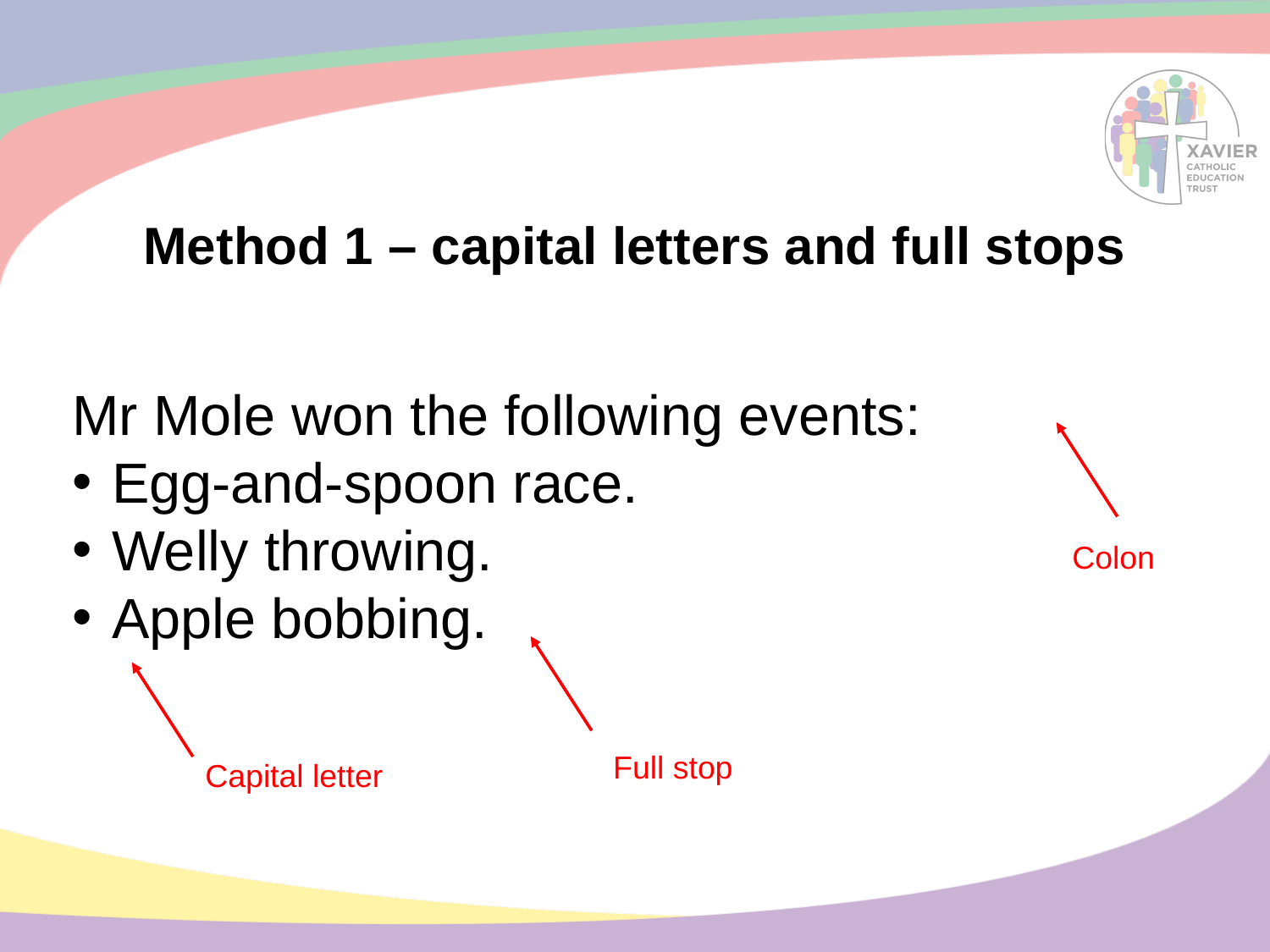

# Method 1 – capital letters and full stops
Mr Mole won the following events:
Egg-and-spoon race.
Welly throwing.
Apple bobbing.
Colon
Full stop
Capital letter